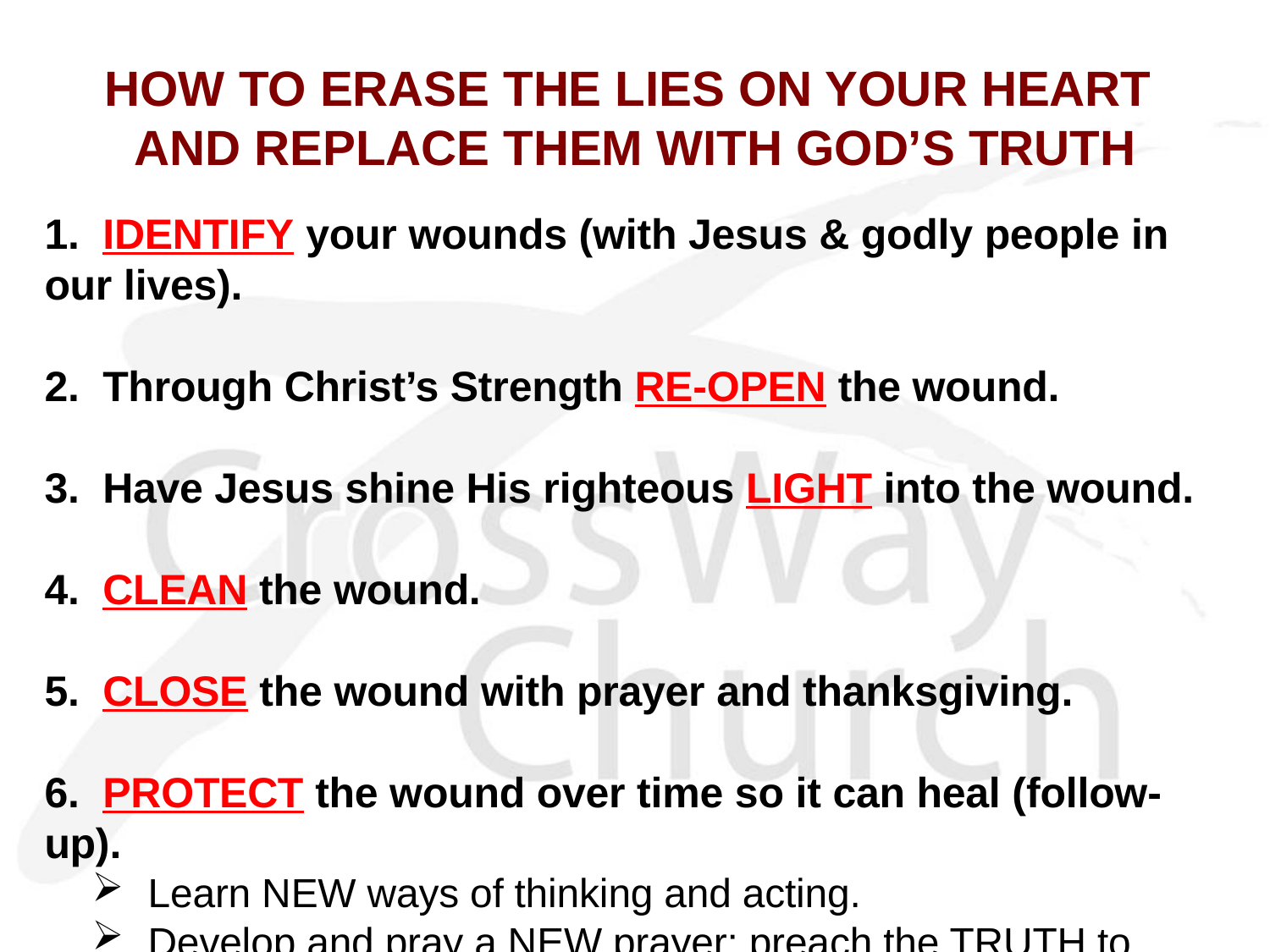

# HOW TO ERASE THE LIES ON YOUR HEART AND REPLACE THEM WITH GOD’S TRUTH
1.  IDENTIFY your wounds (with Jesus & godly people in our lives).

2.  Through Christ’s Strength RE-OPEN the wound.

3.  Have Jesus shine His righteous LIGHT into the wound.

4.  CLEAN the wound.

5.  CLOSE the wound with prayer and thanksgiving.

6.  PROTECT the wound over time so it can heal (follow-up).
Learn NEW ways of thinking and acting.
Develop and pray a NEW prayer; preach the TRUTH to yourself.
Our spouse/ roommate/acct group are key here.